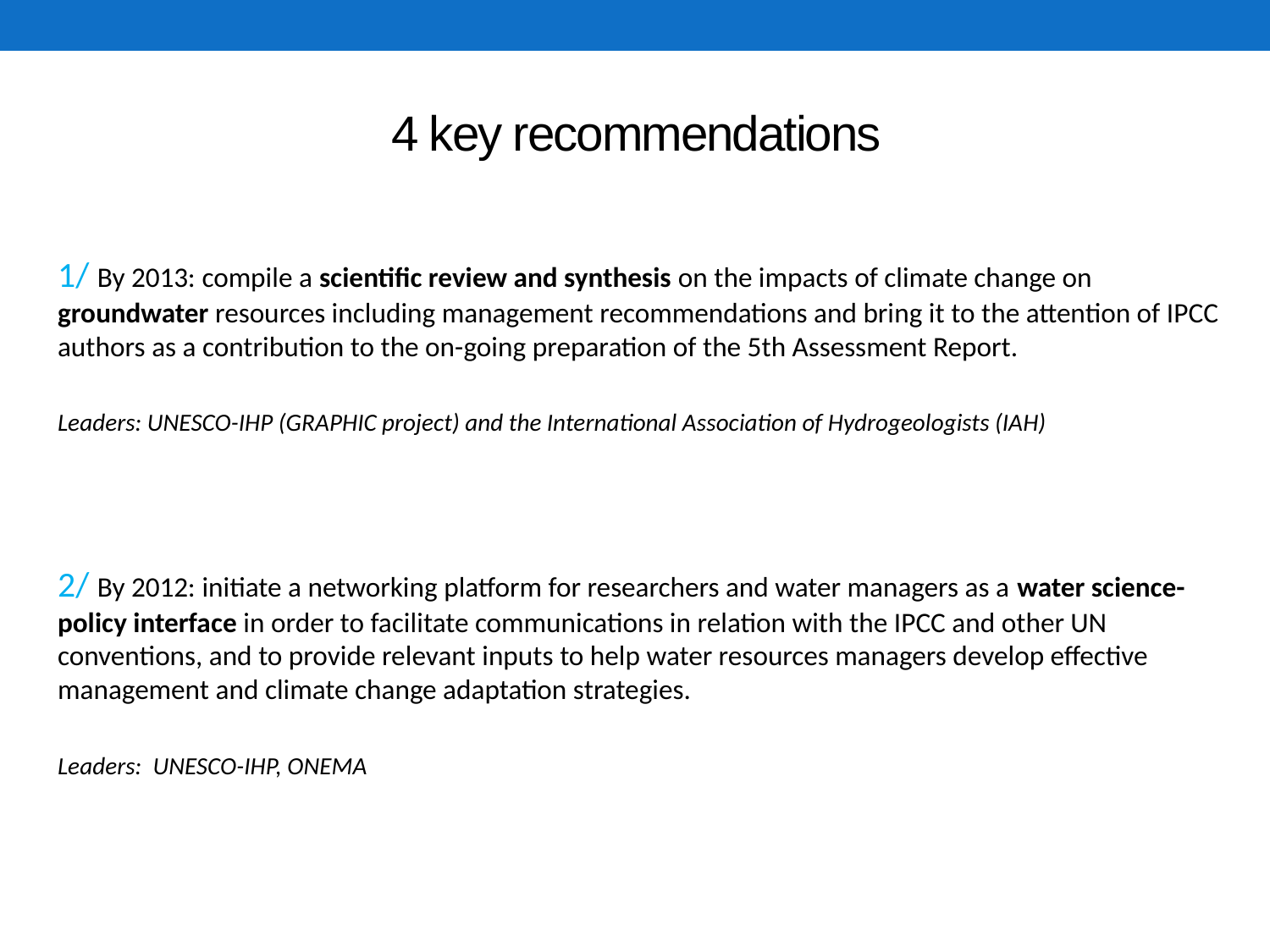

# 4 key recommendations
1/ By 2013: compile a scientific review and synthesis on the impacts of climate change on groundwater resources including management recommendations and bring it to the attention of IPCC authors as a contribution to the on-going preparation of the 5th Assessment Report.

Leaders: UNESCO-IHP (GRAPHIC project) and the International Association of Hydrogeologists (IAH)

2/ By 2012: initiate a networking platform for researchers and water managers as a water science-policy interface in order to facilitate communications in relation with the IPCC and other UN conventions, and to provide relevant inputs to help water resources managers develop effective management and climate change adaptation strategies.

Leaders:  UNESCO-IHP, ONEMA